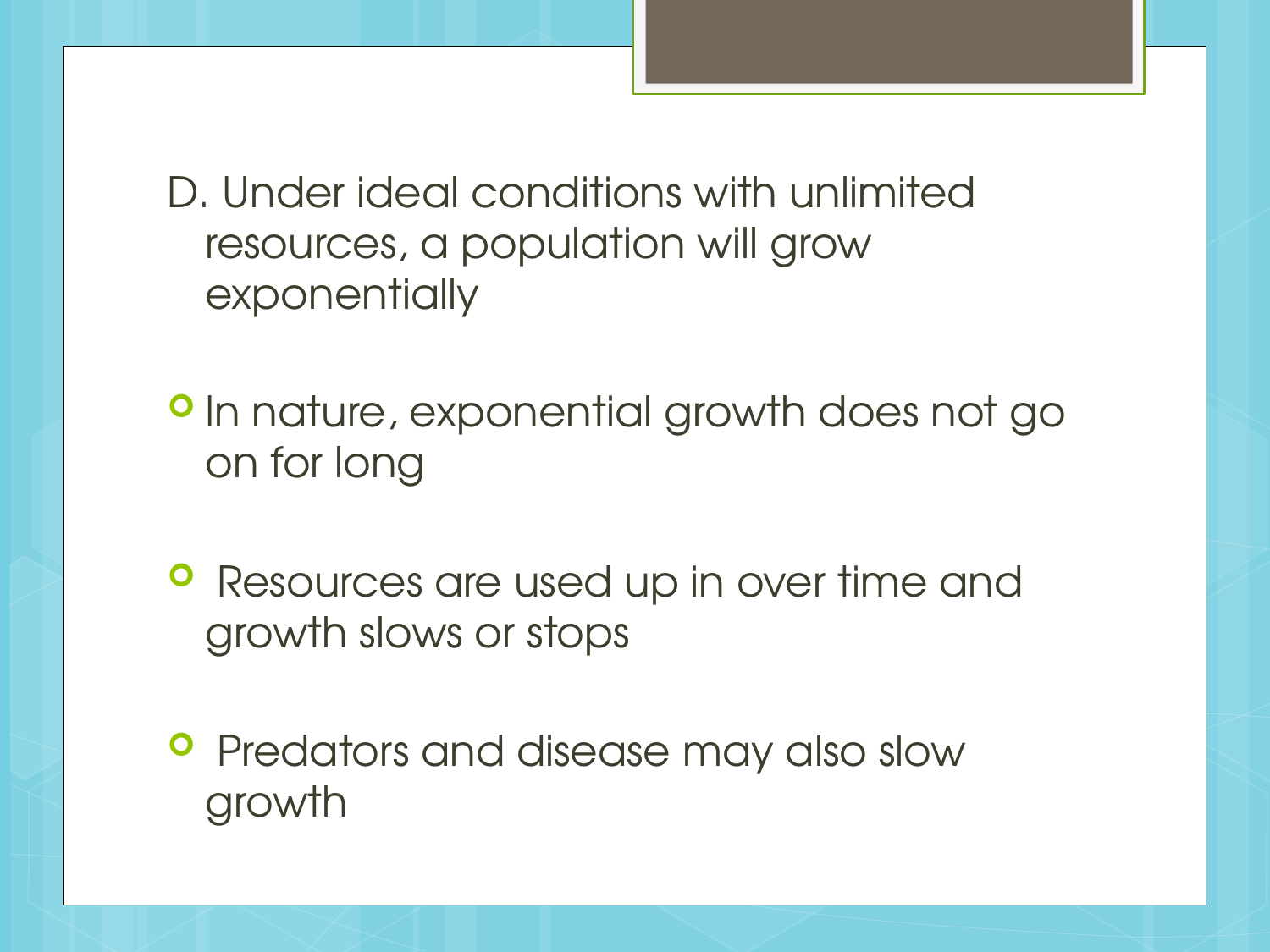

D. Under ideal conditions with unlimited resources, a population will grow exponentially

In nature, exponential growth does not go on for long

 Resources are used up in over time and growth slows or stops

 Predators and disease may also slow growth